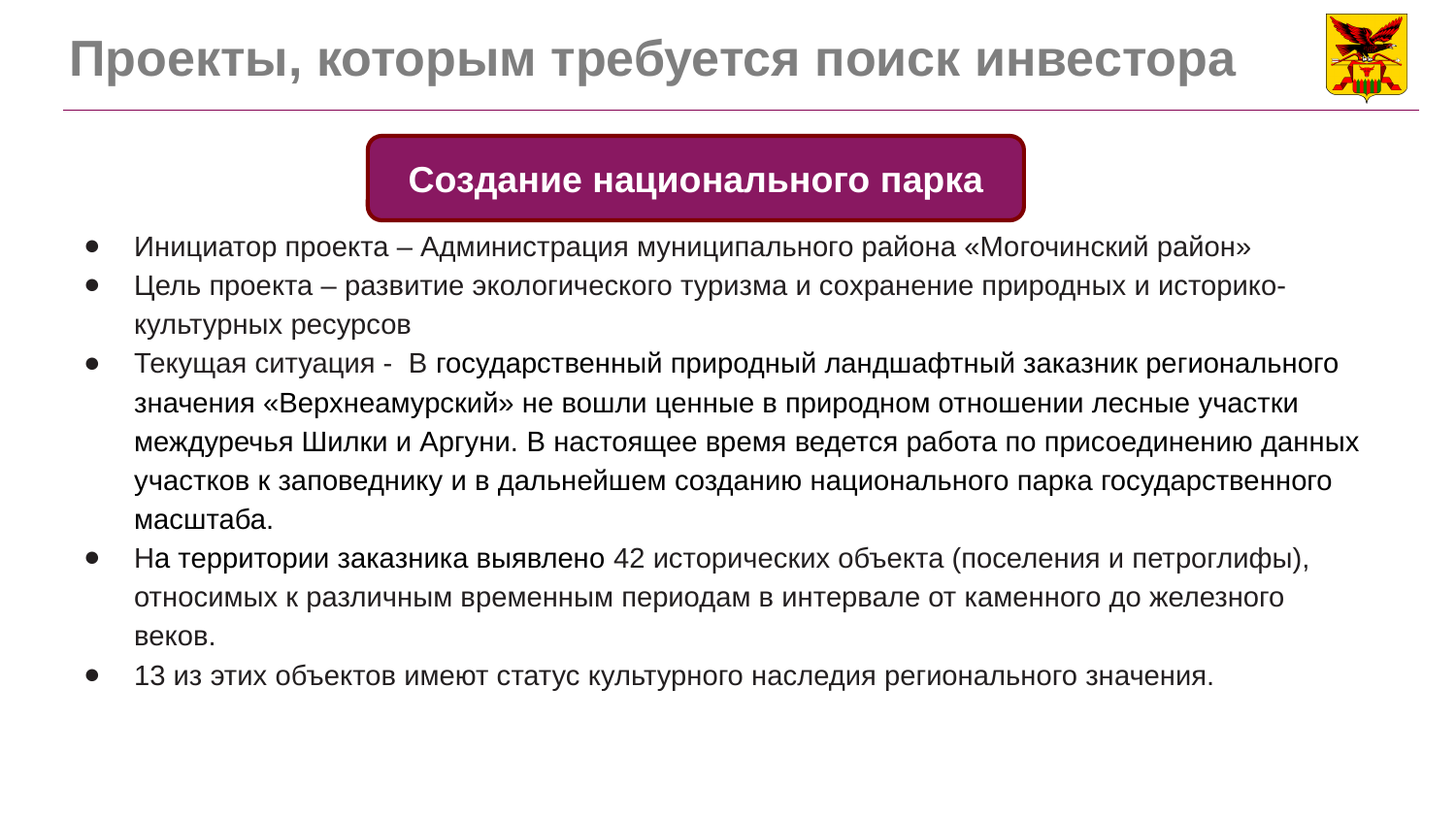

Проекты, которым требуется поиск инвестора
Создание национального парка

Инициатор проекта – Администрация муниципального района «Могочинский район»
Цель проекта – развитие экологического туризма и сохранение природных и историко-культурных ресурсов
Текущая ситуация -  В государственный природный ландшафтный заказник регионального значения «Верхнеамурский» не вошли ценные в природном отношении лесные участки междуречья Шилки и Аргуни. В настоящее время ведется работа по присоединению данных участков к заповеднику и в дальнейшем созданию национального парка государственного масштаба.
На территории заказника выявлено 42 исторических объекта (поселения и петроглифы), относимых к различным временным периодам в интервале от каменного до железного веков.
13 из этих объектов имеют статус культурного наследия регионального значения.